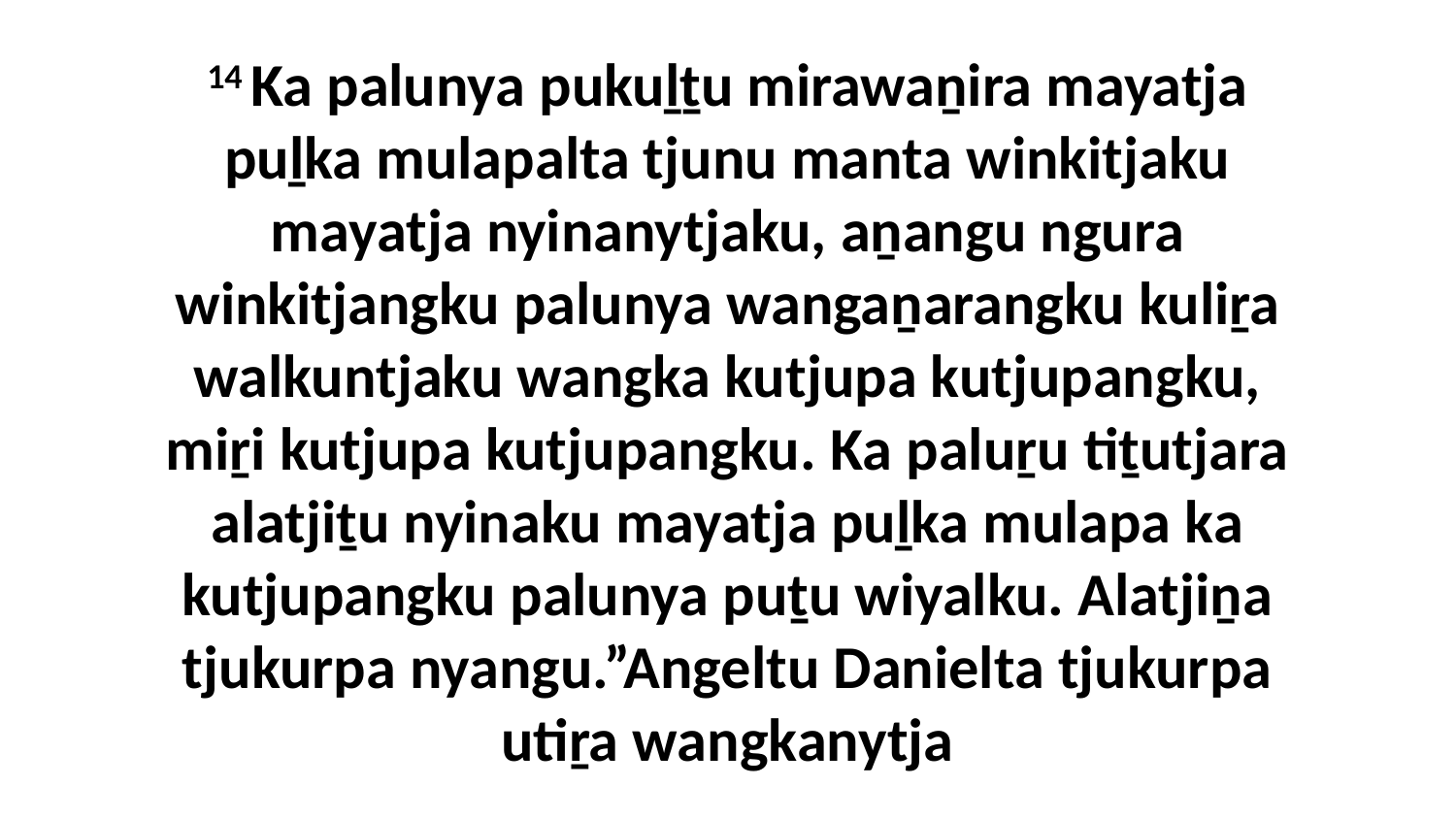

14 Ka palunya pukuḻṯu mirawaṉira mayatja puḻka mulapalta tjunu manta winkitjaku mayatja nyinanytjaku, aṉangu ngura winkitjangku palunya wangaṉarangku kuliṟa walkuntjaku wangka kutjupa kutjupangku, miṟi kutjupa kutjupangku. Ka paluṟu tiṯutjara alatjiṯu nyinaku mayatja puḻka mulapa ka kutjupangku palunya puṯu wiyalku. Alatjiṉa tjukurpa nyangu.”Angeltu Danielta tjukurpa utiṟa wangkanytja